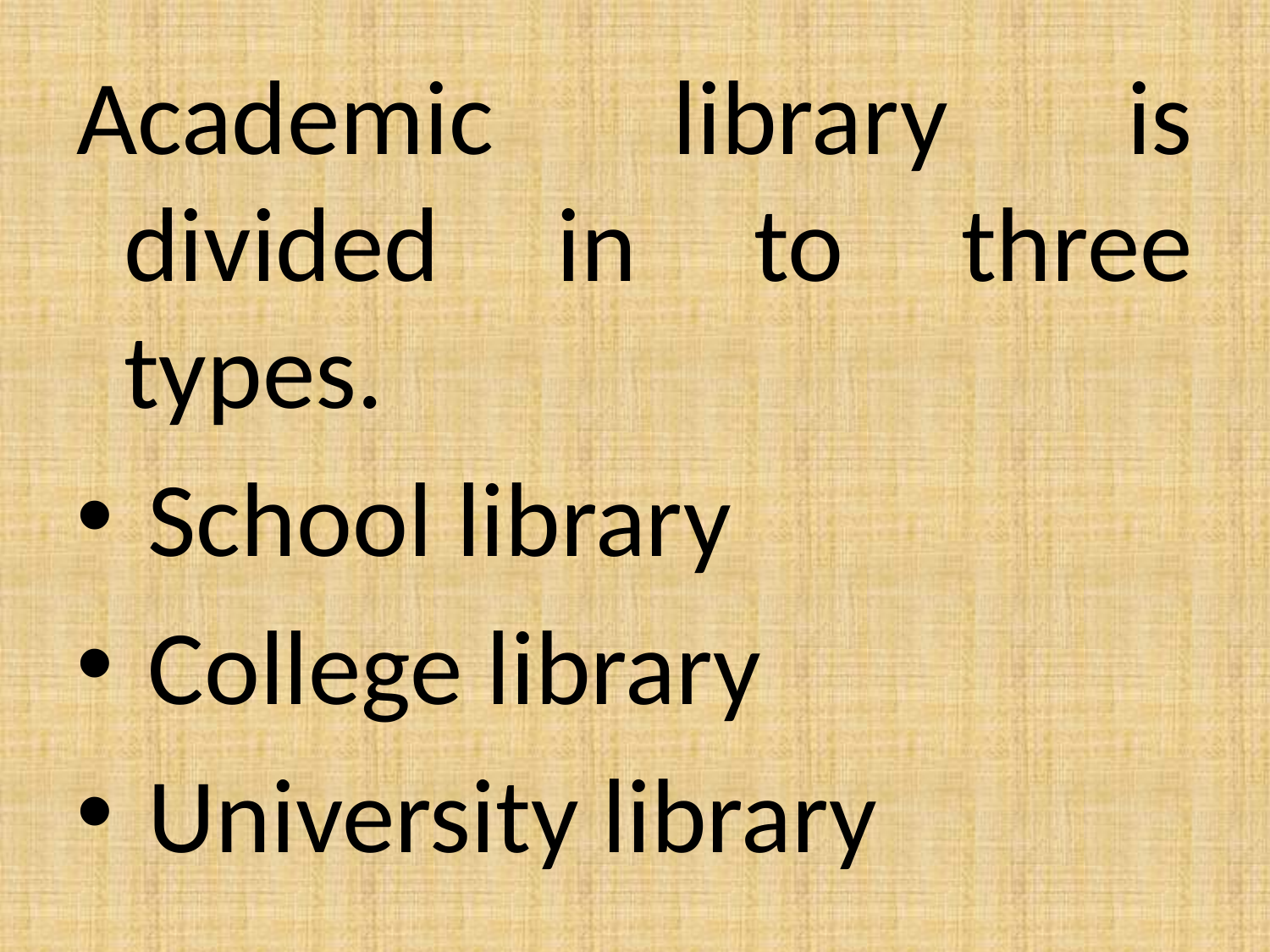

Academic library is divided in to three types.
 School library
 College library
 University library